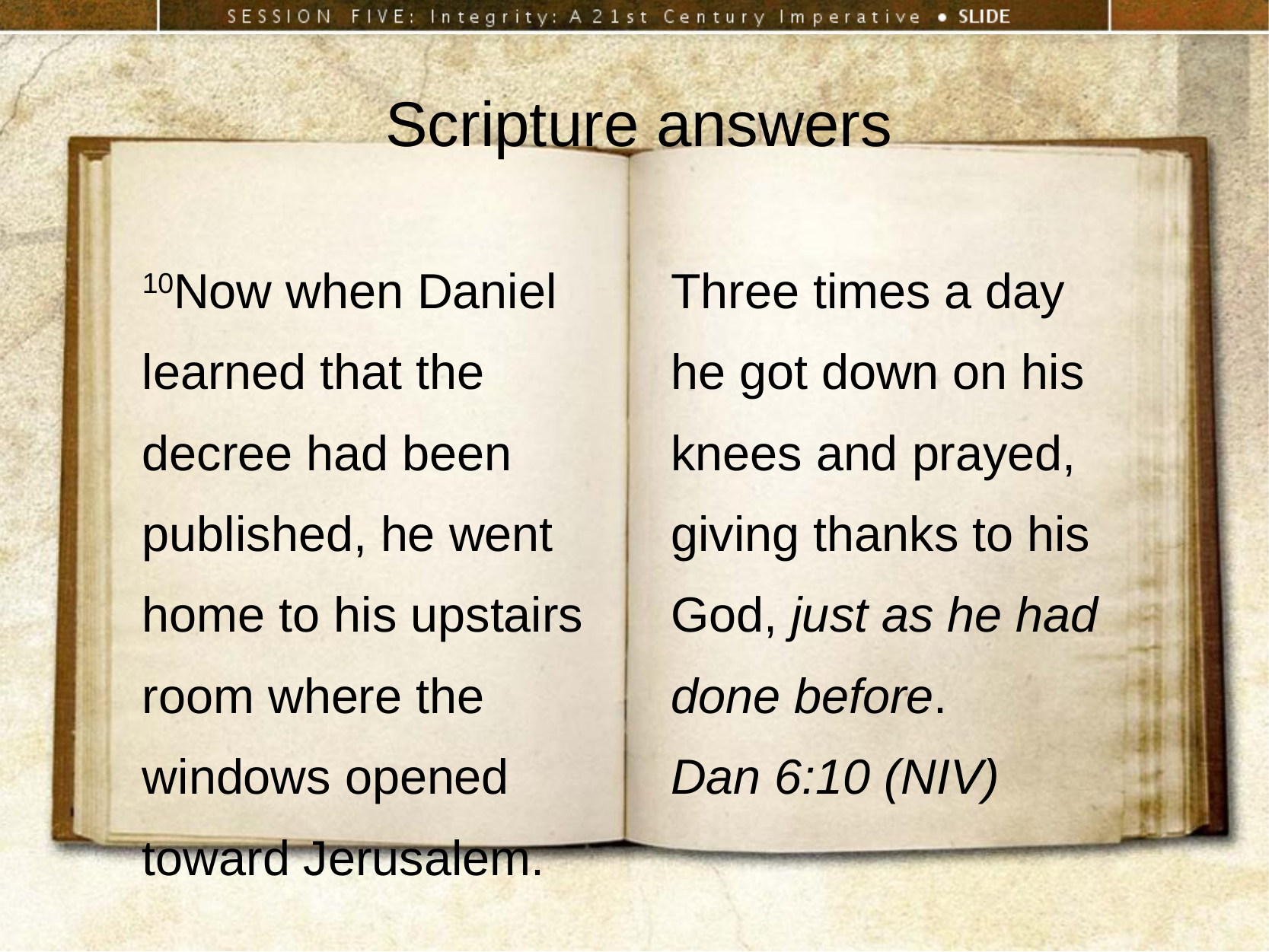

Scripture answers
10Now when Daniel learned that the decree had been published, he went home to his upstairs room where the windows opened toward Jerusalem.
Three times a day he got down on his knees and prayed, giving thanks to his God, just as he had done before.
Dan 6:10 (NIV)